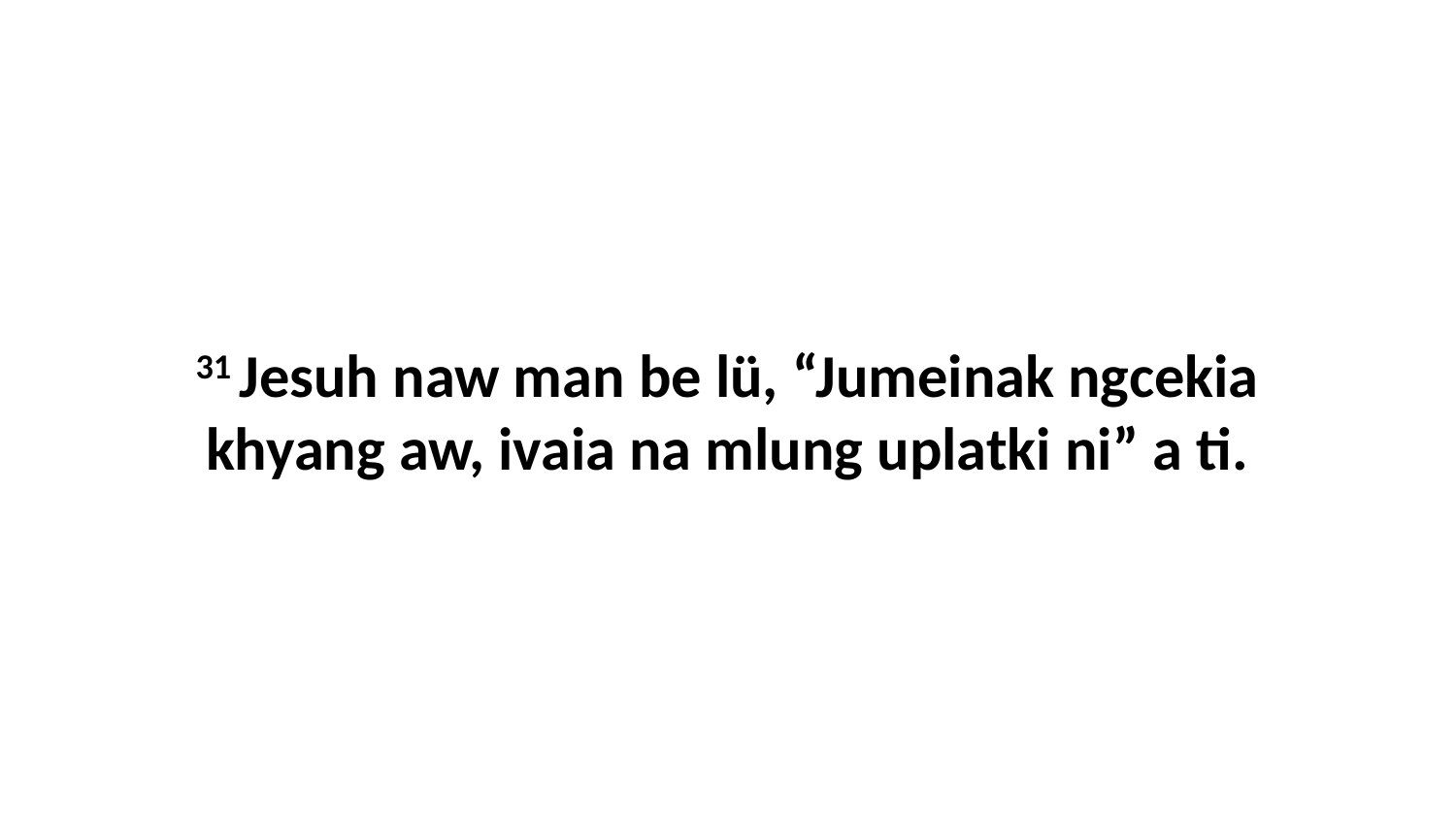

31 Jesuh naw man be lü, “Jumeinak ngcekia khyang aw, ivaia na mlung uplatki ni” a ti.